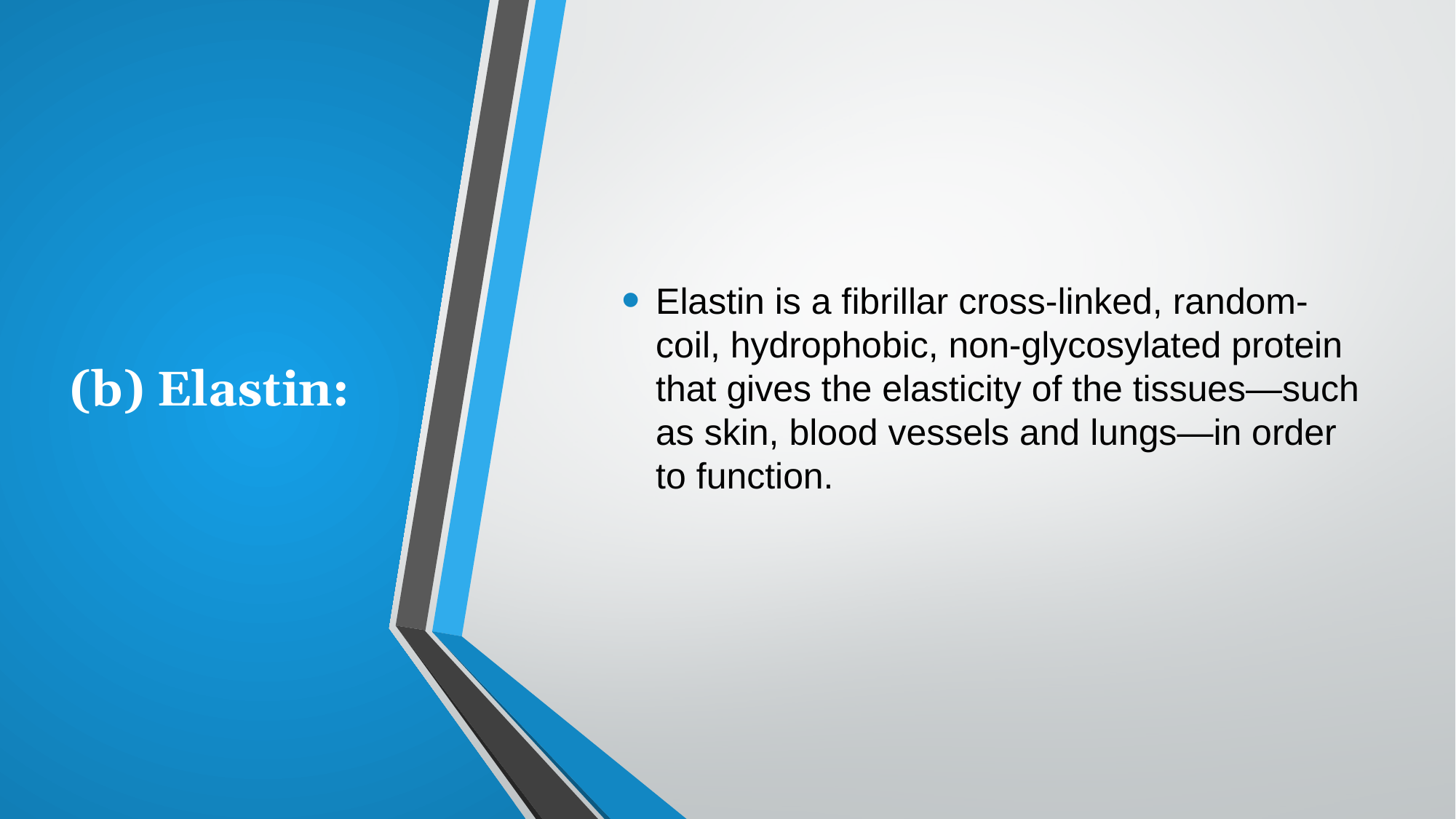

# (b) Elastin:
Elastin is a fibrillar cross-linked, random-coil, hydrophobic, non-glycosylated protein that gives the elasticity of the tissues—such as skin, blood vessels and lungs—in order to function.